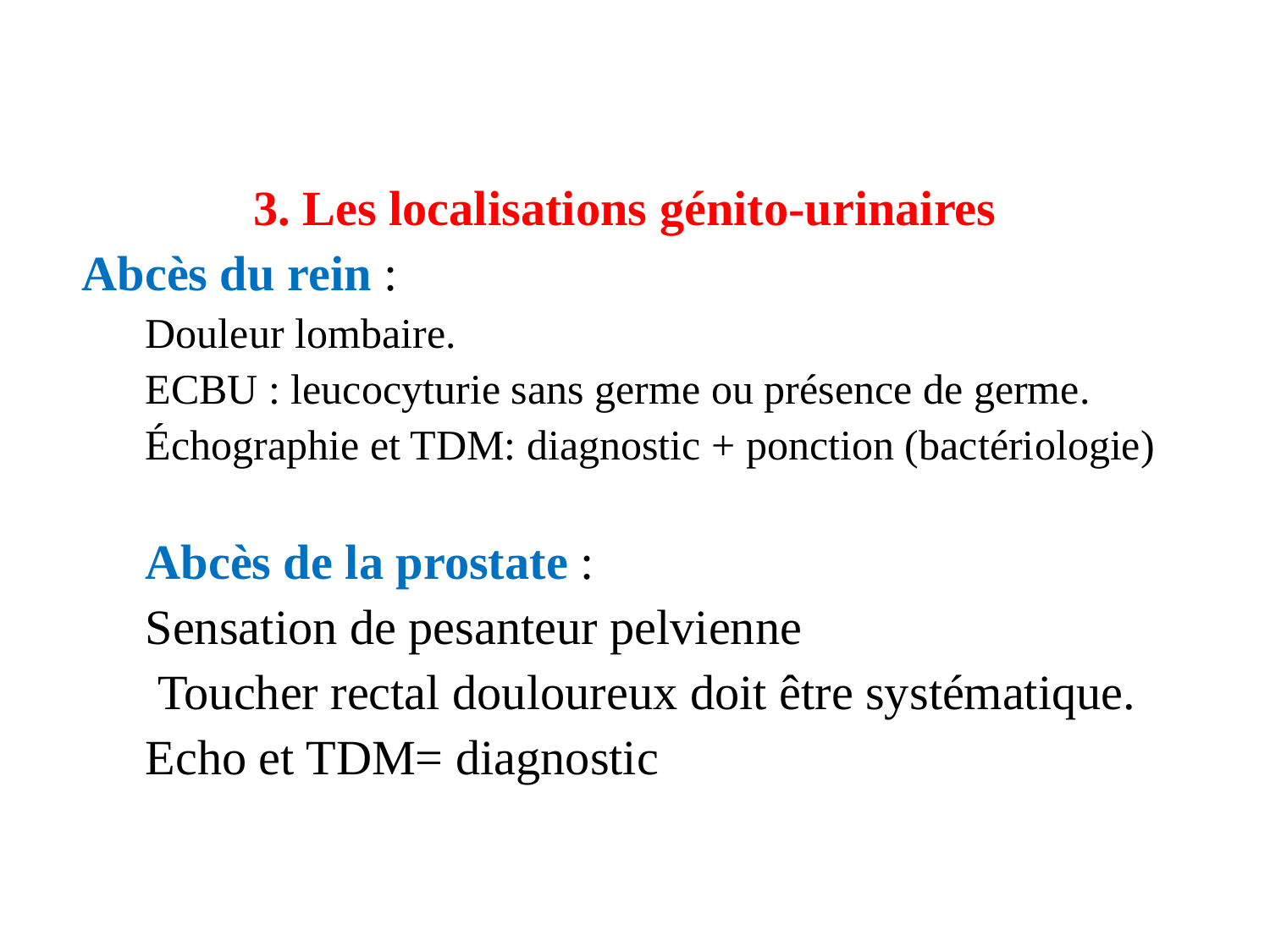

3. Les localisations génito-urinaires
Abcès du rein :
Douleur lombaire.
ECBU : leucocyturie sans germe ou présence de germe.
Échographie et TDM: diagnostic + ponction (bactériologie)

Abcès de la prostate :
Sensation de pesanteur pelvienne
 Toucher rectal douloureux doit être systématique.
Echo et TDM= diagnostic